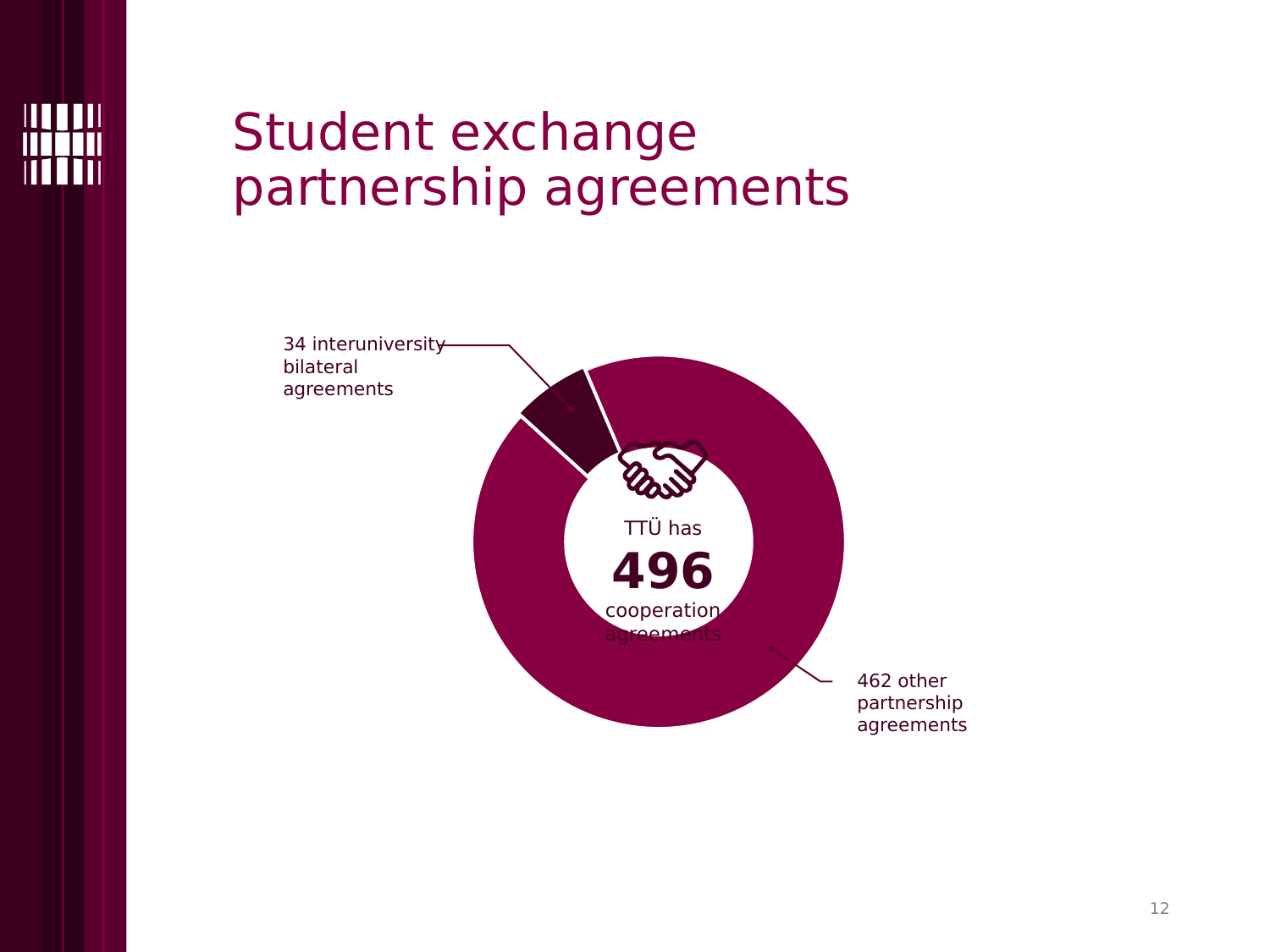

# Student exchange partnership agreements
34 interuniversity
bilateral agreements

### Chart

| Category | Lepingud |
|---|---|
| muud | 462.0 |
| kahepoolset | 34.0 |
TTÜ has
496
cooperation
agreements
462 other
partnership
agreements
12